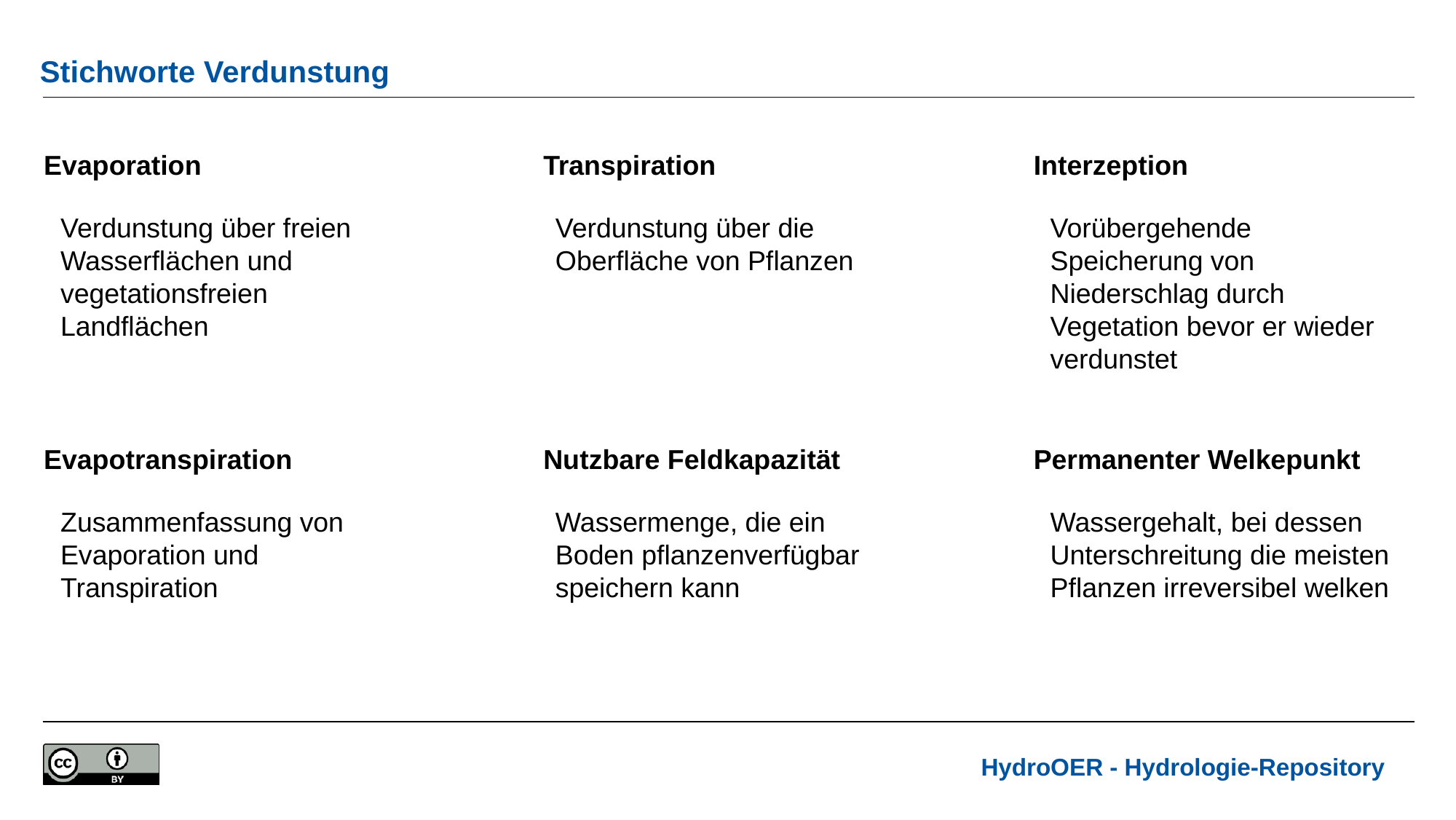

# Stichworte Verdunstung
Evaporation
Transpiration
Interzeption
Verdunstung über freien
Wasserflächen und vegetationsfreien
Landflächen
Verdunstung über die Oberfläche von Pflanzen
Vorübergehende Speicherung von Niederschlag durch Vegetation bevor er wieder verdunstet
Evapotranspiration
Nutzbare Feldkapazität
Permanenter Welkepunkt
Zusammenfassung von Evaporation und Transpiration
Wassermenge, die ein Boden pflanzenverfügbar speichern kann
Wassergehalt, bei dessen Unterschreitung die meisten Pflanzen irreversibel welken